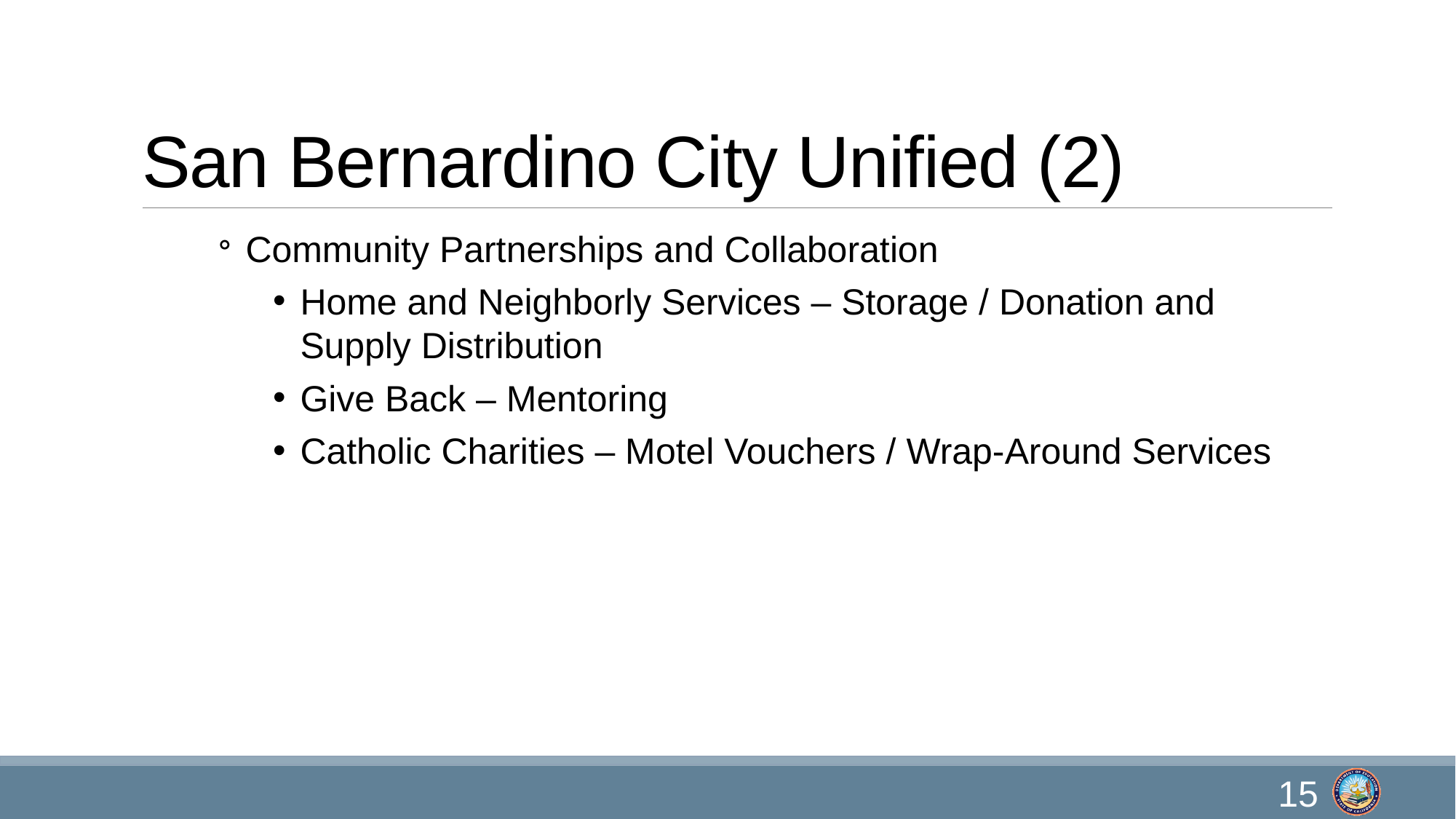

# San Bernardino City Unified (2)
Community Partnerships and Collaboration
Home and Neighborly Services – Storage / Donation and Supply Distribution
Give Back – Mentoring
Catholic Charities – Motel Vouchers / Wrap-Around Services
15